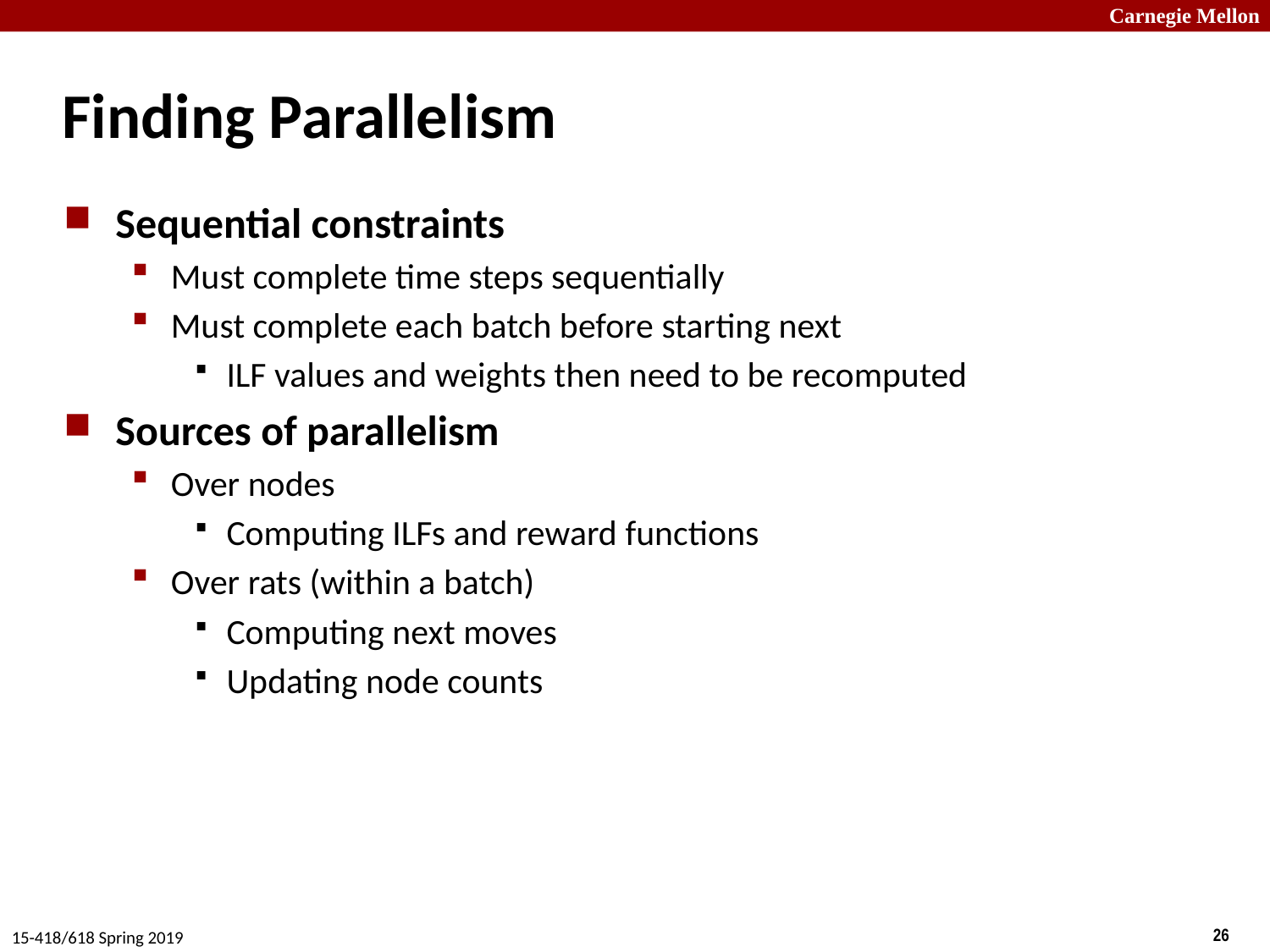

# Finding Parallelism
Sequential constraints
Must complete time steps sequentially
Must complete each batch before starting next
ILF values and weights then need to be recomputed
Sources of parallelism
Over nodes
Computing ILFs and reward functions
Over rats (within a batch)
Computing next moves
Updating node counts